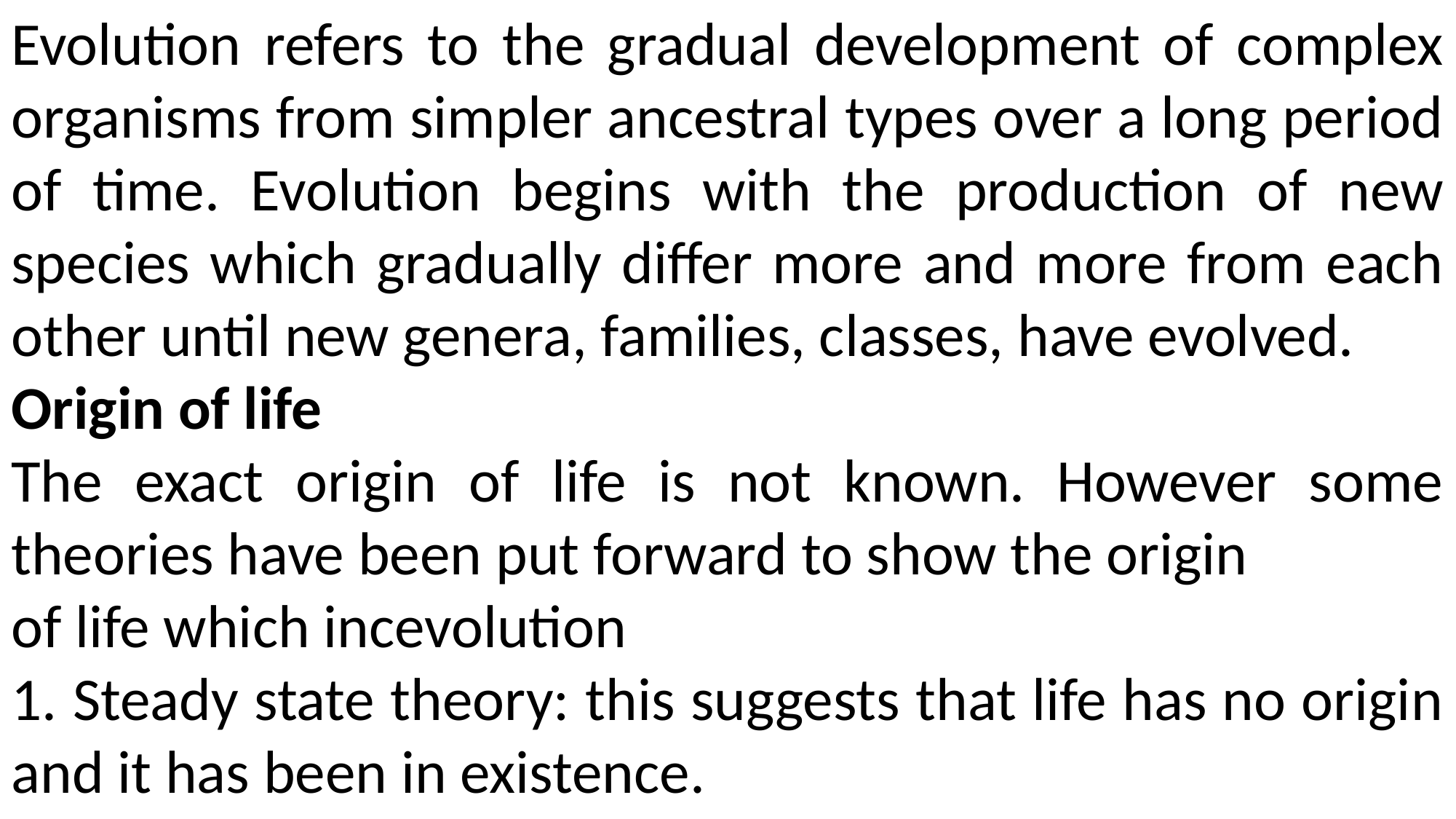

Evolution refers to the gradual development of complex organisms from simpler ancestral types over a long period of time. Evolution begins with the production of new species which gradually differ more and more from each other until new genera, families, classes, have evolved.
Origin of life
The exact origin of life is not known. However some theories have been put forward to show the origin
of life which incevolution
1. Steady state theory: this suggests that life has no origin and it has been in existence.